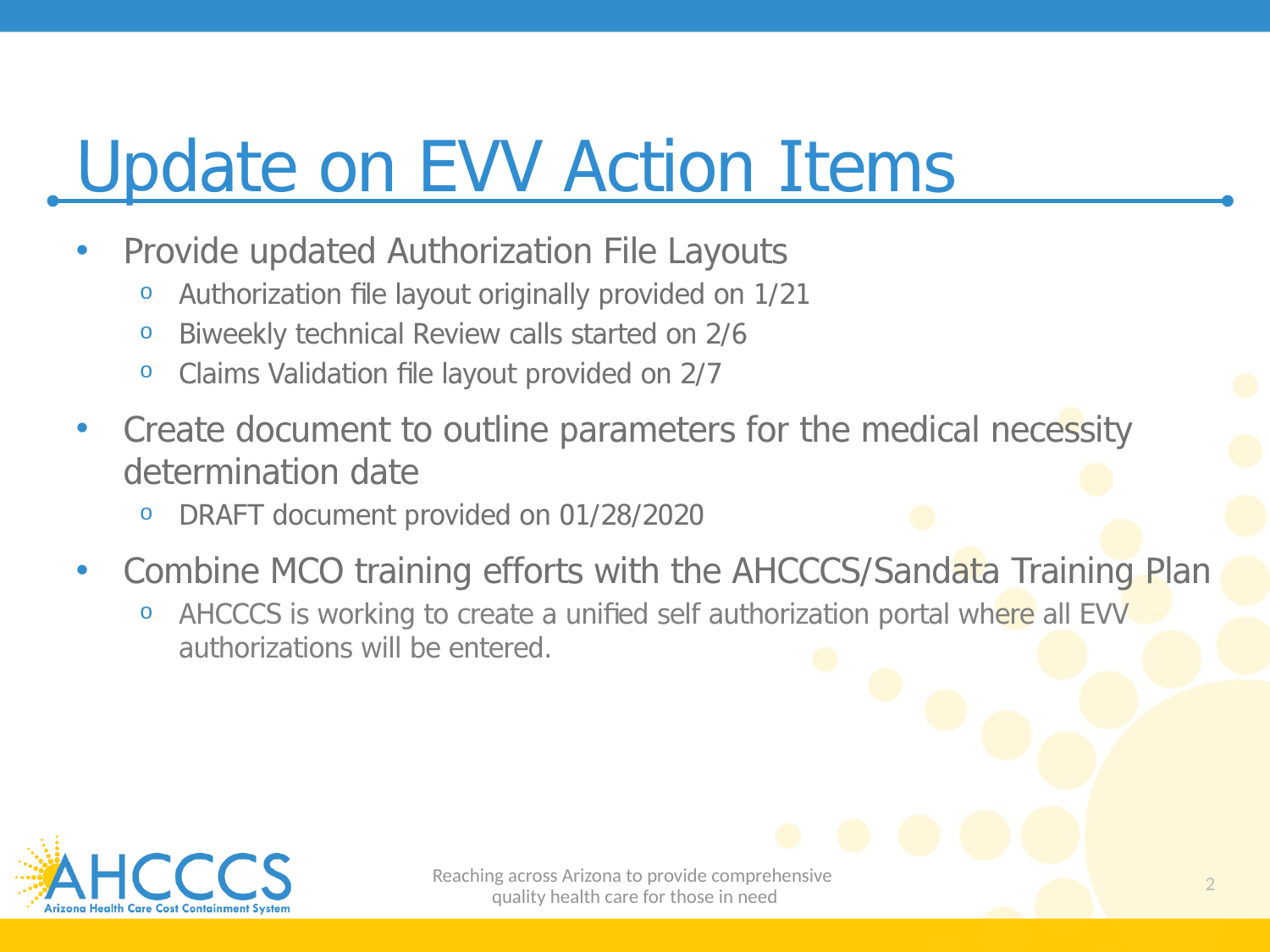

# Update on EVV Action Items
Provide updated Authorization File Layouts
Authorization file layout originally provided on 1/21
Biweekly technical Review calls started on 2/6
Claims Validation file layout provided on 2/7
Create document to outline parameters for the medical necessity determination date
DRAFT document provided on 01/28/2020
Combine MCO training efforts with the AHCCCS/Sandata Training Plan
AHCCCS is working to create a unified self authorization portal where all EVV authorizations will be entered.
Reaching across Arizona to provide comprehensive
quality health care for those in need
2